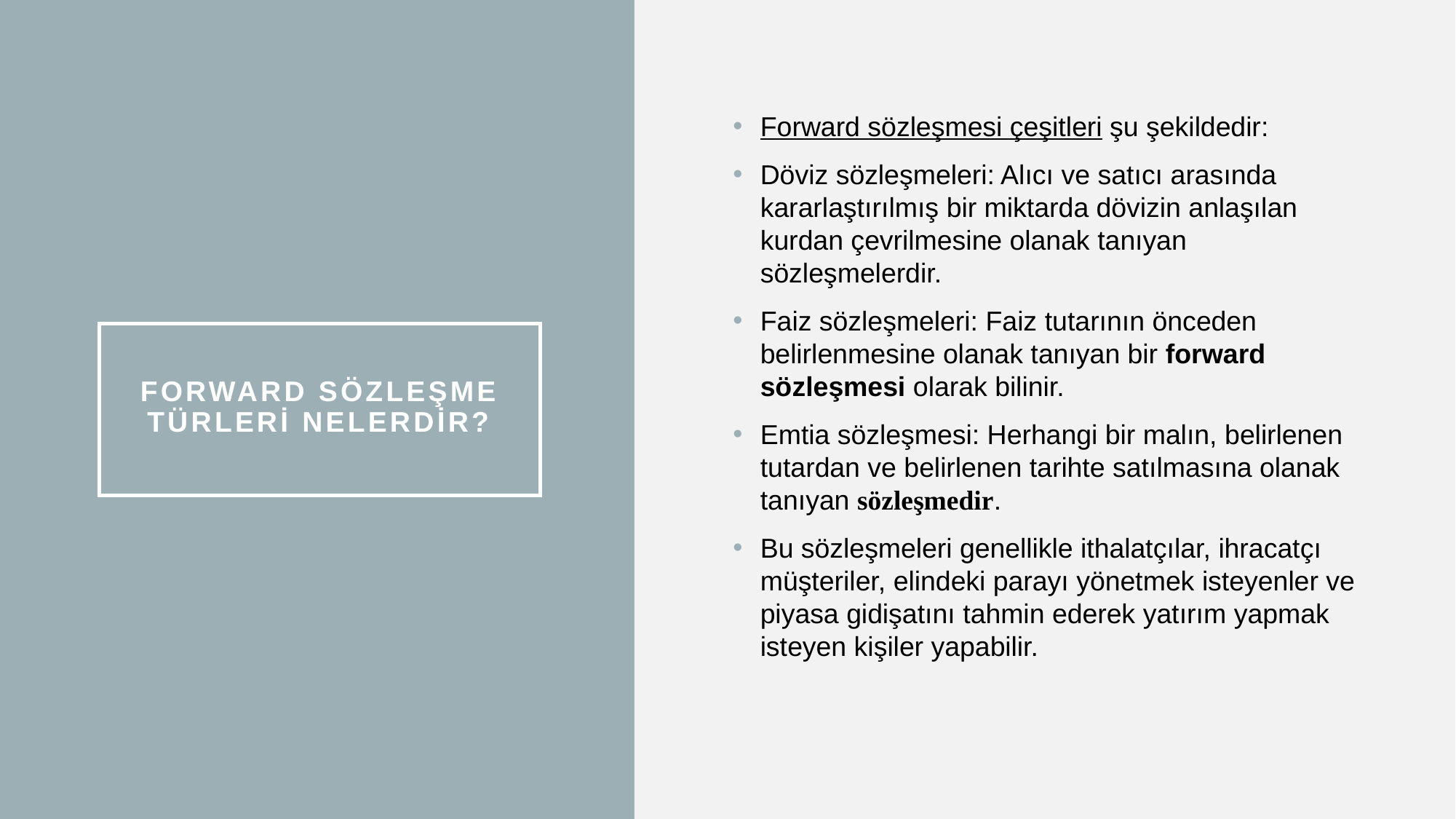

Forward sözleşmesi çeşitleri şu şekildedir:
Döviz sözleşmeleri: Alıcı ve satıcı arasında kararlaştırılmış bir miktarda dövizin anlaşılan kurdan çevrilmesine olanak tanıyan sözleşmelerdir.
Faiz sözleşmeleri: Faiz tutarının önceden belirlenmesine olanak tanıyan bir forward sözleşmesi olarak bilinir.
Emtia sözleşmesi: Herhangi bir malın, belirlenen tutardan ve belirlenen tarihte satılmasına olanak tanıyan sözleşmedir.
Bu sözleşmeleri genellikle ithalatçılar, ihracatçı müşteriler, elindeki parayı yönetmek isteyenler ve piyasa gidişatını tahmin ederek yatırım yapmak isteyen kişiler yapabilir.

# Forward Sözleşme Türleri Nelerdir?